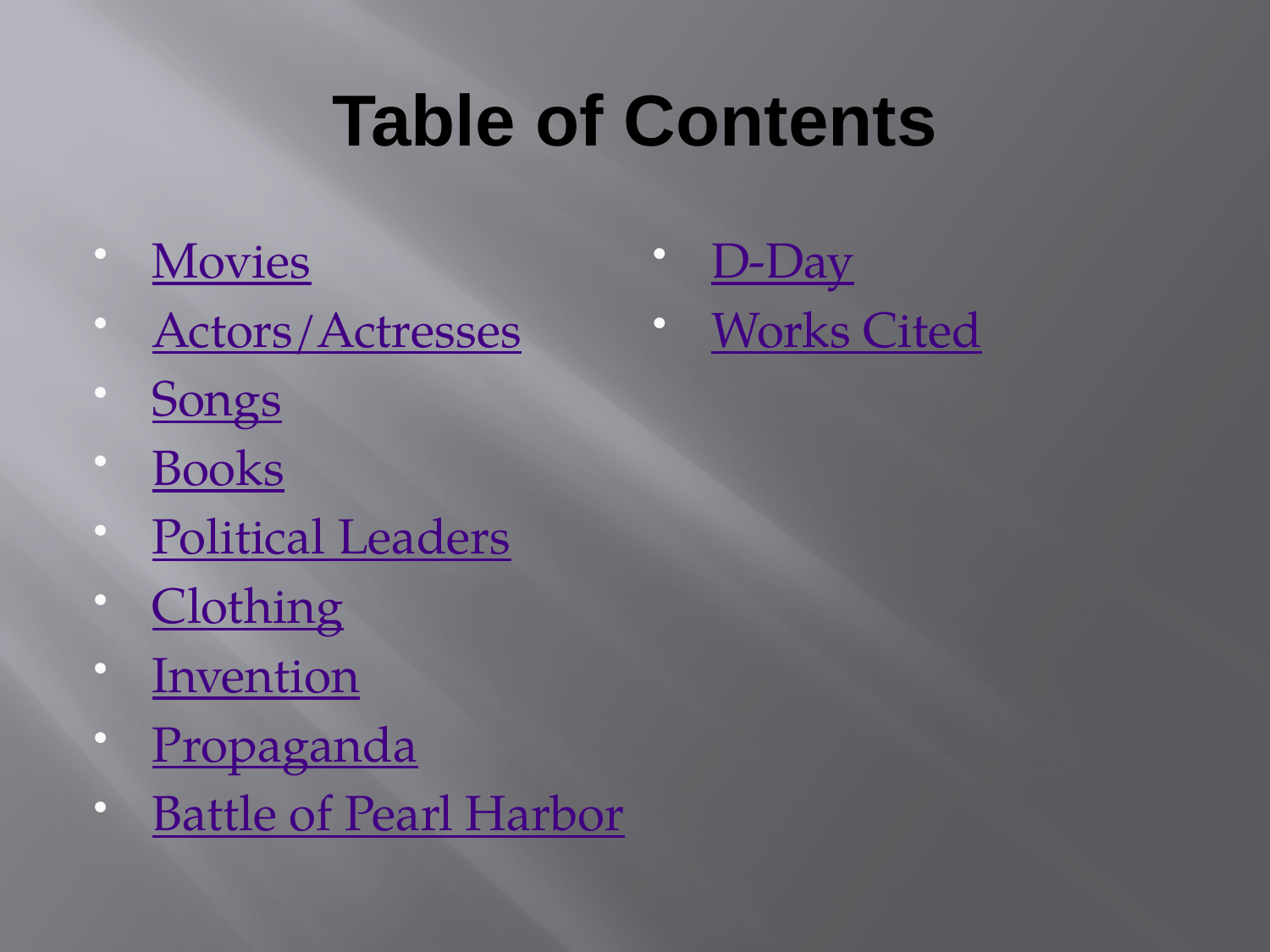

# Table of Contents
Movies
Actors/Actresses
Songs
Books
Political Leaders
Clothing
Invention
Propaganda
Battle of Pearl Harbor
D-Day
Works Cited